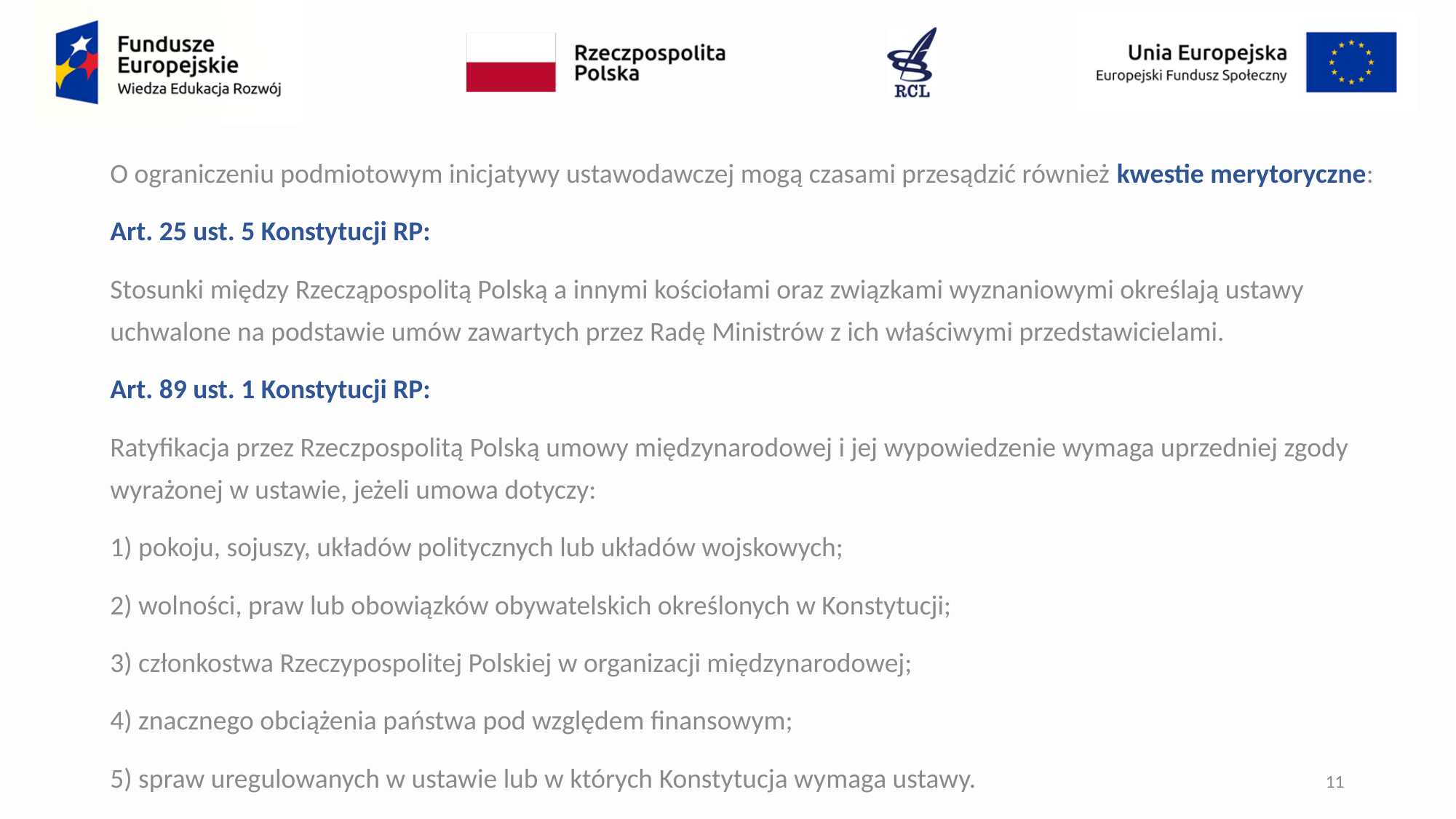

O ograniczeniu podmiotowym inicjatywy ustawodawczej mogą czasami przesądzić również kwestie merytoryczne:
Art. 25 ust. 5 Konstytucji RP:
Stosunki między Rzecząpospolitą Polską a innymi kościołami oraz związkami wyznaniowymi określają ustawy uchwalone na podstawie umów zawartych przez Radę Ministrów z ich właściwymi przedstawicielami.
Art. 89 ust. 1 Konstytucji RP:
Ratyfikacja przez Rzeczpospolitą Polską umowy międzynarodowej i jej wypowiedzenie wymaga uprzedniej zgody wyrażonej w ustawie, jeżeli umowa dotyczy:
1) pokoju, sojuszy, układów politycznych lub układów wojskowych;
2) wolności, praw lub obowiązków obywatelskich określonych w Konstytucji;
3) członkostwa Rzeczypospolitej Polskiej w organizacji międzynarodowej;
4) znacznego obciążenia państwa pod względem finansowym;
5) spraw uregulowanych w ustawie lub w których Konstytucja wymaga ustawy.

11